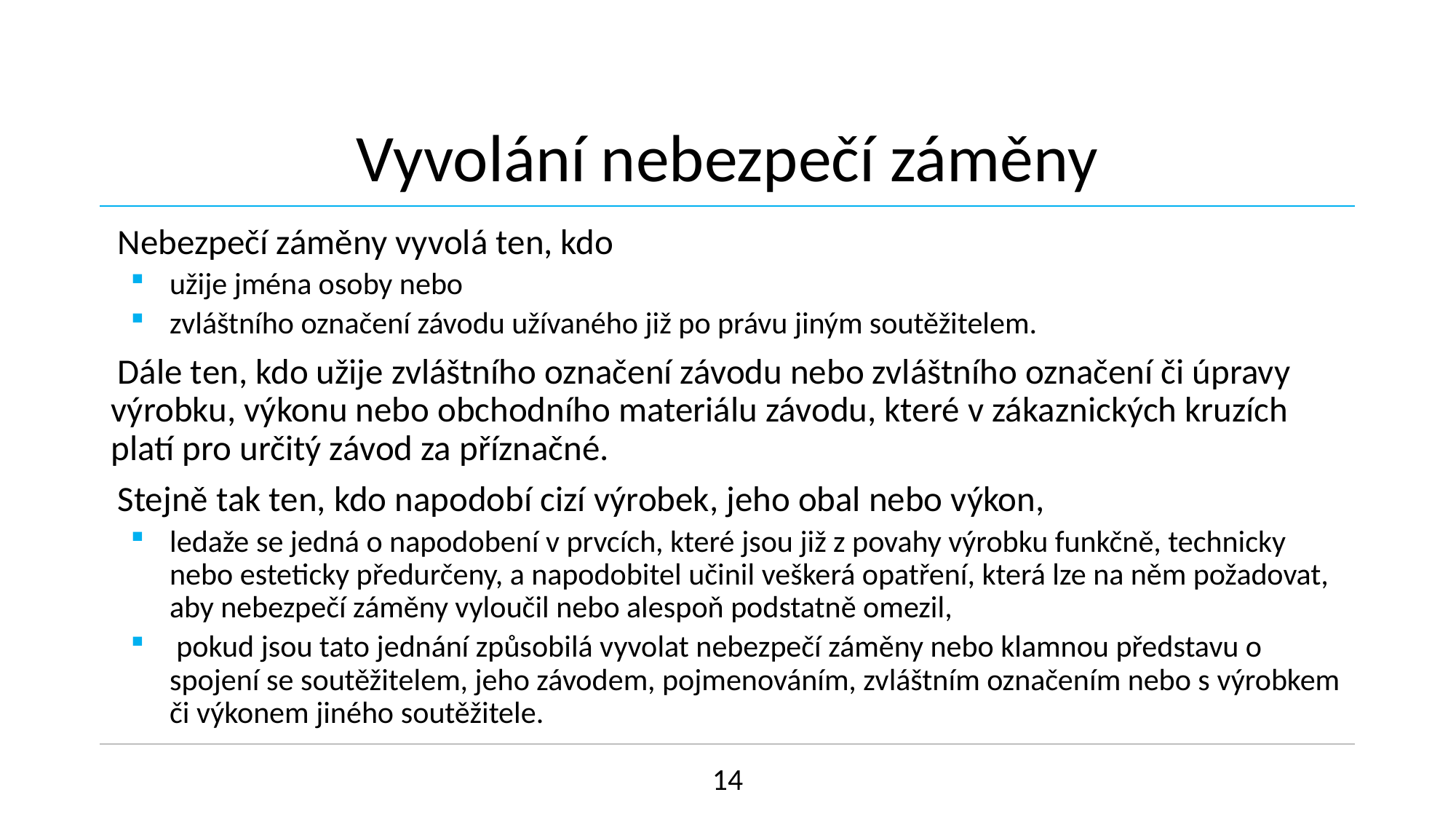

# Vyvolání nebezpečí záměny
Nebezpečí záměny vyvolá ten, kdo
užije jména osoby nebo
zvláštního označení závodu užívaného již po právu jiným soutěžitelem.
Dále ten, kdo užije zvláštního označení závodu nebo zvláštního označení či úpravy výrobku, výkonu nebo obchodního materiálu závodu, které v zákaznických kruzích platí pro určitý závod za příznačné.
Stejně tak ten, kdo napodobí cizí výrobek, jeho obal nebo výkon,
ledaže se jedná o napodobení v prvcích, které jsou již z povahy výrobku funkčně, technicky nebo esteticky předurčeny, a napodobitel učinil veškerá opatření, která lze na něm požadovat, aby nebezpečí záměny vyloučil nebo alespoň podstatně omezil,
 pokud jsou tato jednání způsobilá vyvolat nebezpečí záměny nebo klamnou představu o spojení se soutěžitelem, jeho závodem, pojmenováním, zvláštním označením nebo s výrobkem či výkonem jiného soutěžitele.